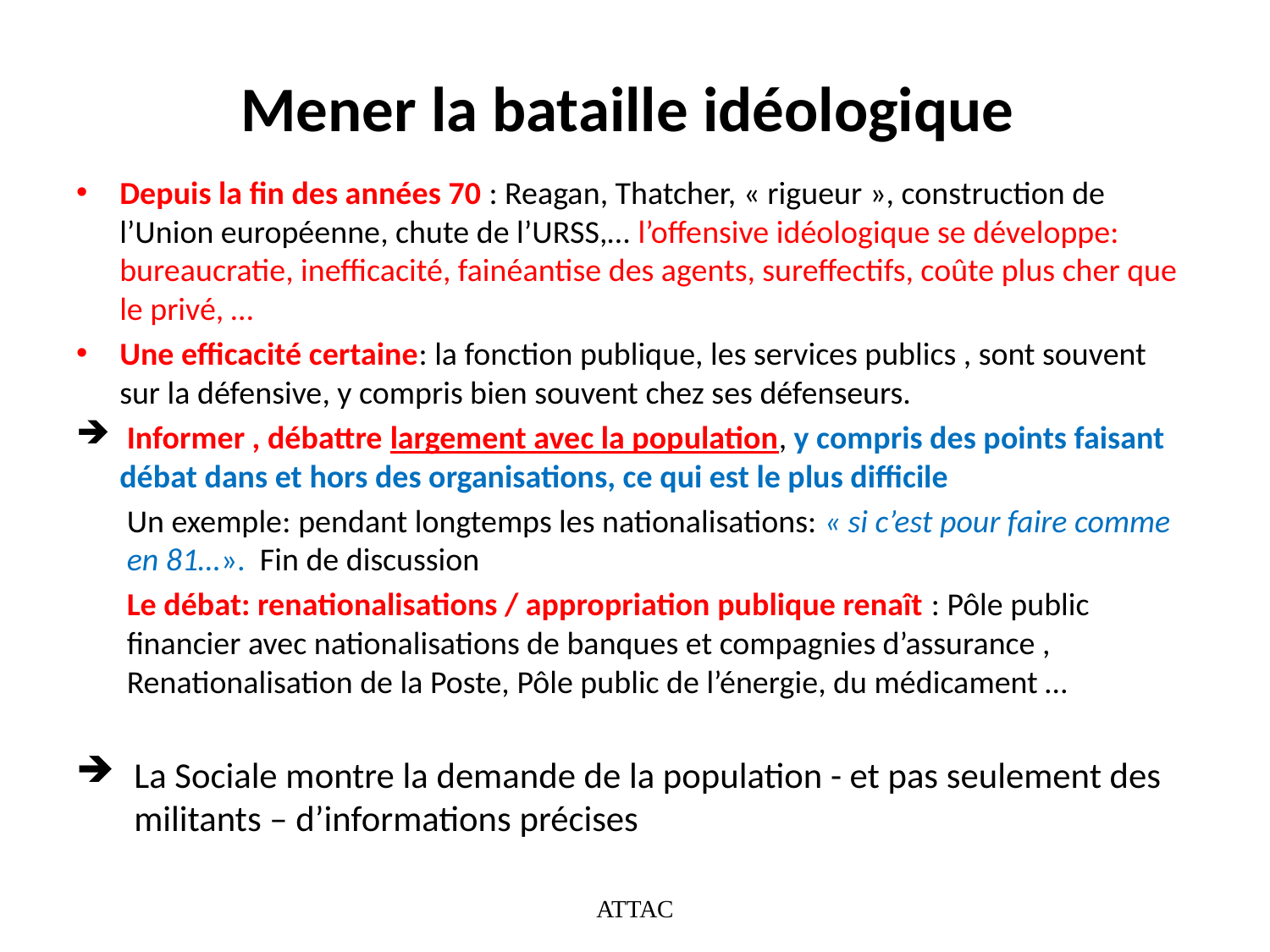

# Mener la bataille idéologique
Depuis la fin des années 70 : Reagan, Thatcher, « rigueur », construction de l’Union européenne, chute de l’URSS,… l’offensive idéologique se développe: bureaucratie, inefficacité, fainéantise des agents, sureffectifs, coûte plus cher que le privé, …
Une efficacité certaine: la fonction publique, les services publics , sont souvent  sur la défensive, y compris bien souvent chez ses défenseurs.
 Informer , débattre largement avec la population, y compris des points faisant débat dans et hors des organisations, ce qui est le plus difficile
Un exemple: pendant longtemps les nationalisations: « si c’est pour faire comme en 81…».  Fin de discussion
Le débat: renationalisations / appropriation publique renaît : Pôle public financier avec nationalisations de banques et compagnies d’assurance , Renationalisation de la Poste, Pôle public de l’énergie, du médicament …

La Sociale montre la demande de la population - et pas seulement des militants – d’informations précises

ATTAC